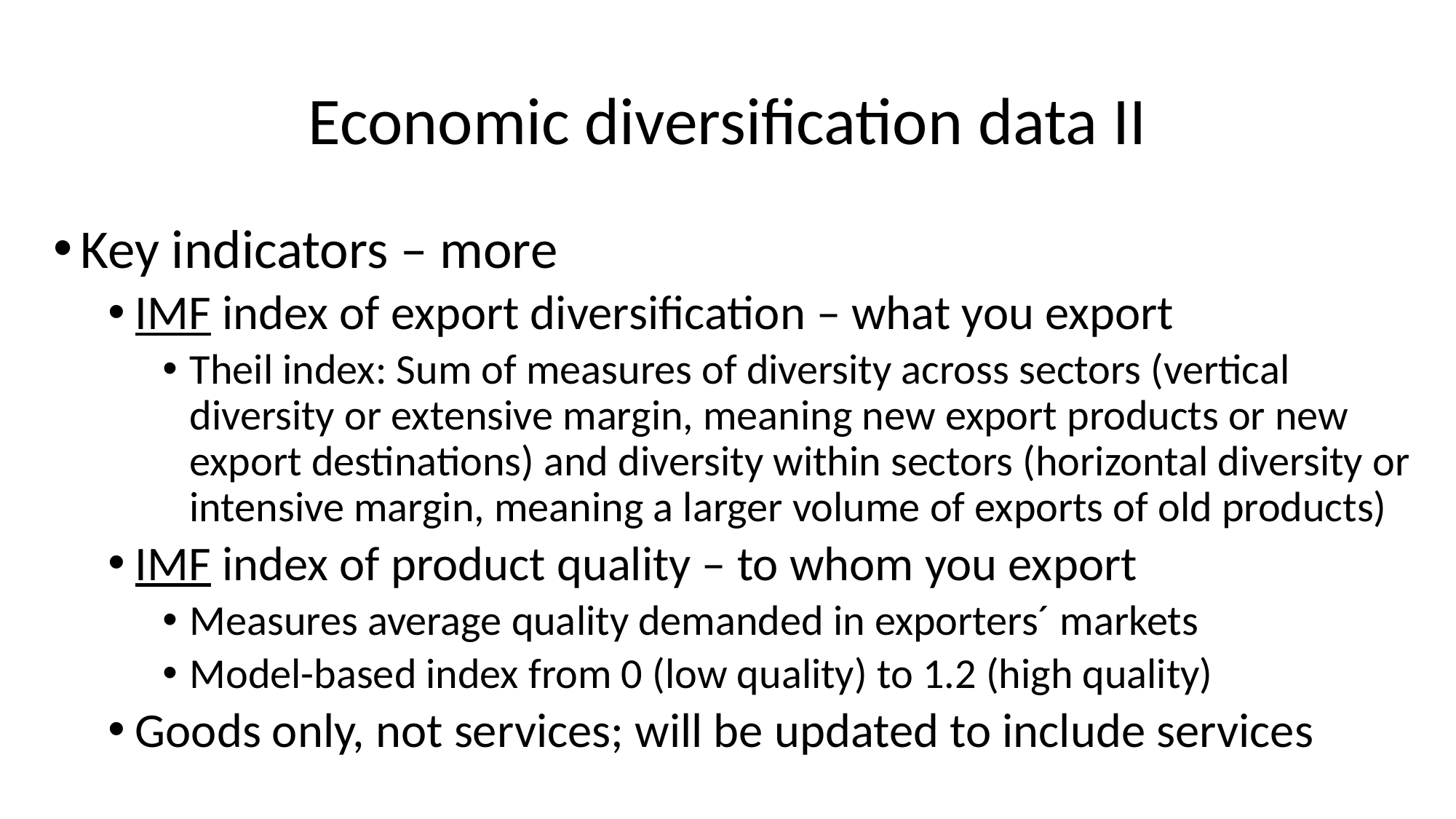

# Economic diversification data II
Key indicators – more
IMF index of export diversification – what you export
Theil index: Sum of measures of diversity across sectors (vertical diversity or extensive margin, meaning new export products or new export destinations) and diversity within sectors (horizontal diversity or intensive margin, meaning a larger volume of exports of old products)
IMF index of product quality – to whom you export
Measures average quality demanded in exporters´ markets
Model-based index from 0 (low quality) to 1.2 (high quality)
Goods only, not services; will be updated to include services